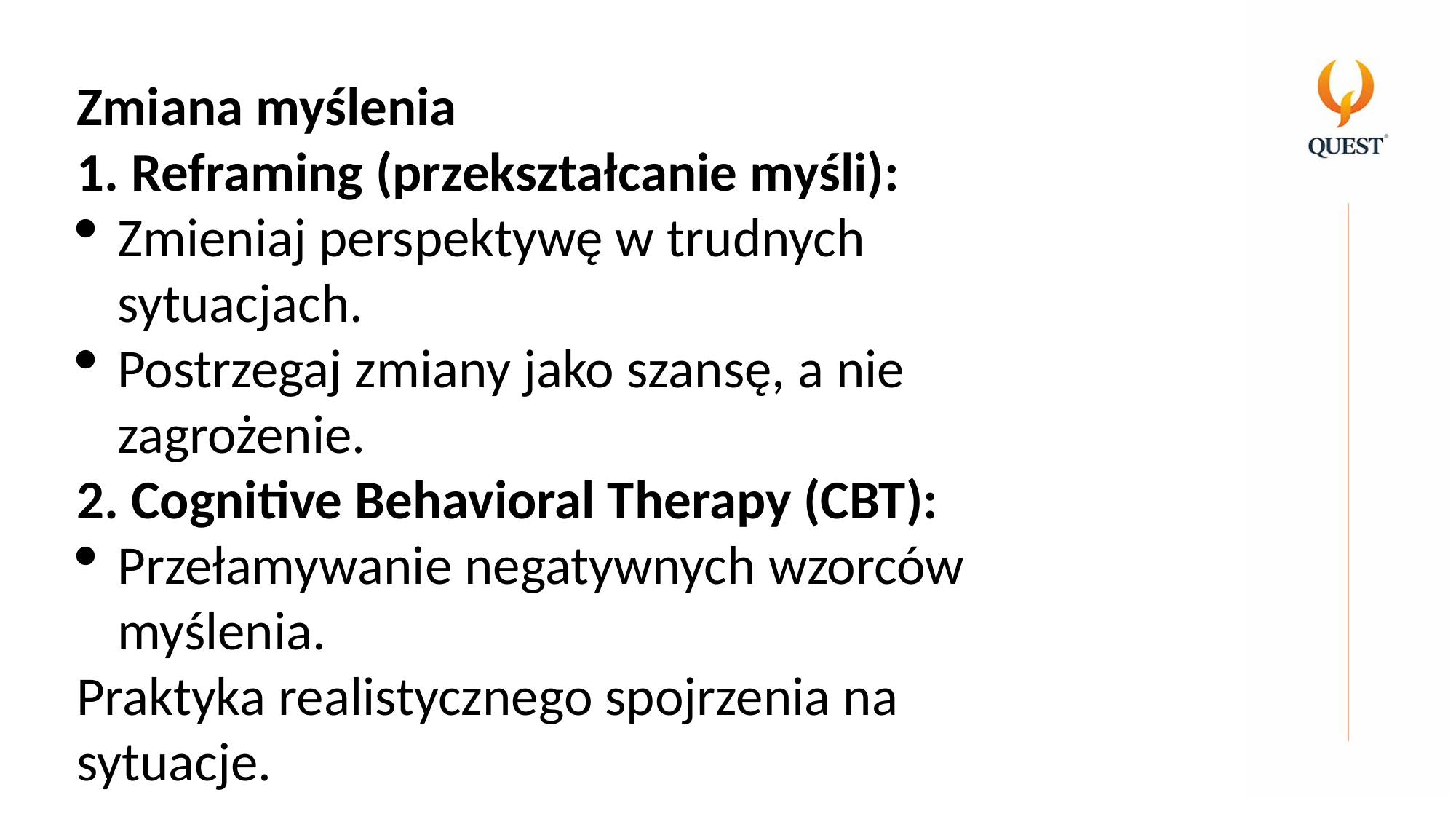

Zmiana myślenia
1. Reframing (przekształcanie myśli):
Zmieniaj perspektywę w trudnych sytuacjach.
Postrzegaj zmiany jako szansę, a nie zagrożenie.
2. Cognitive Behavioral Therapy (CBT):
Przełamywanie negatywnych wzorców myślenia.
Praktyka realistycznego spojrzenia na sytuacje.